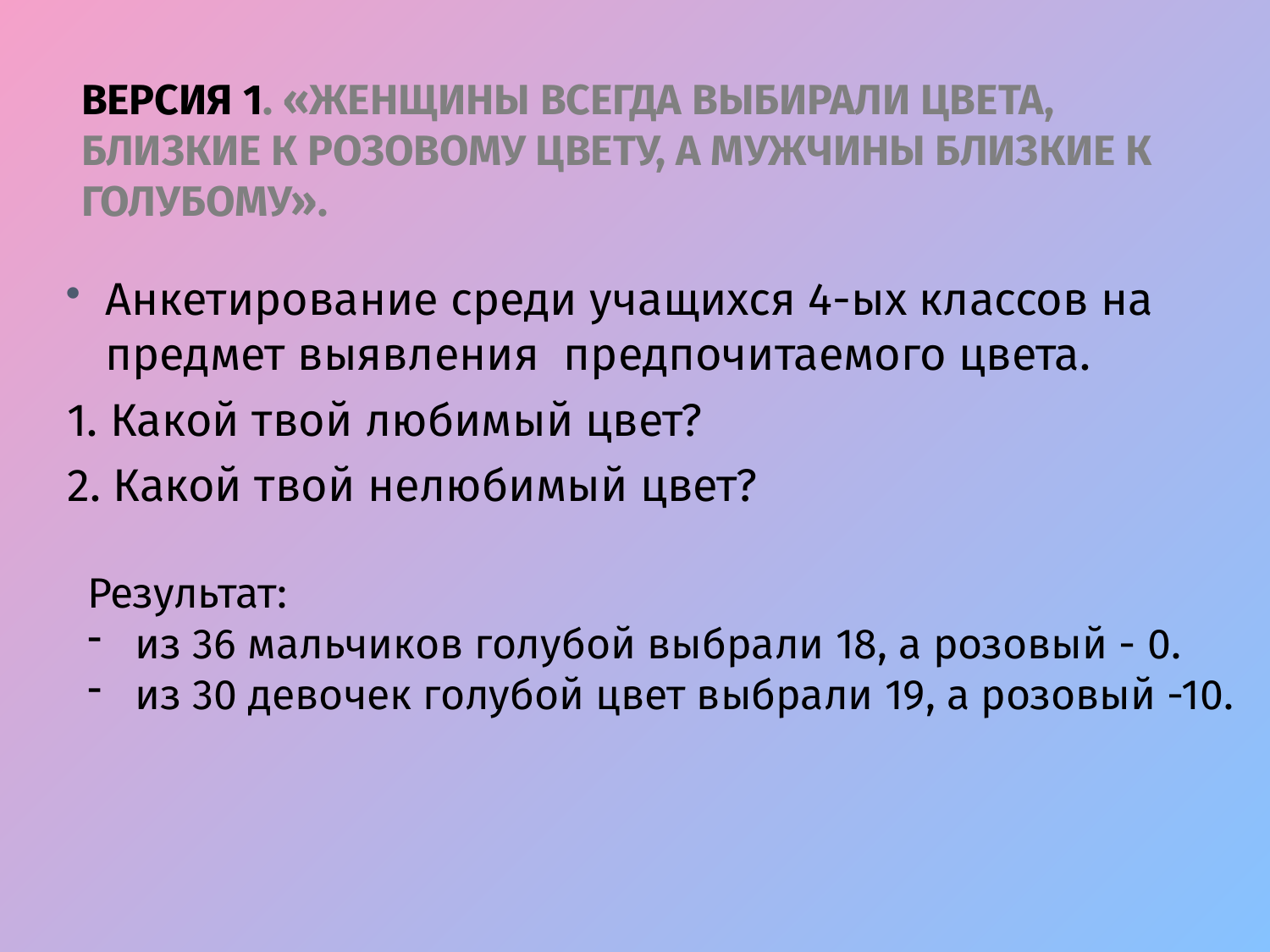

# Версия 1. «Женщины всегда выбирали цвета, близкие к розовому цвету, а мужчины близкие к голубому».
Анкетирование среди учащихся 4-ых классов на предмет выявления  предпочитаемого цвета.
1. Какой твой любимый цвет?
2. Какой твой нелюбимый цвет?

Результат:
из 36 мальчиков голубой выбрали 18, а розовый - 0.
из 30 девочек голубой цвет выбрали 19, а розовый -10.